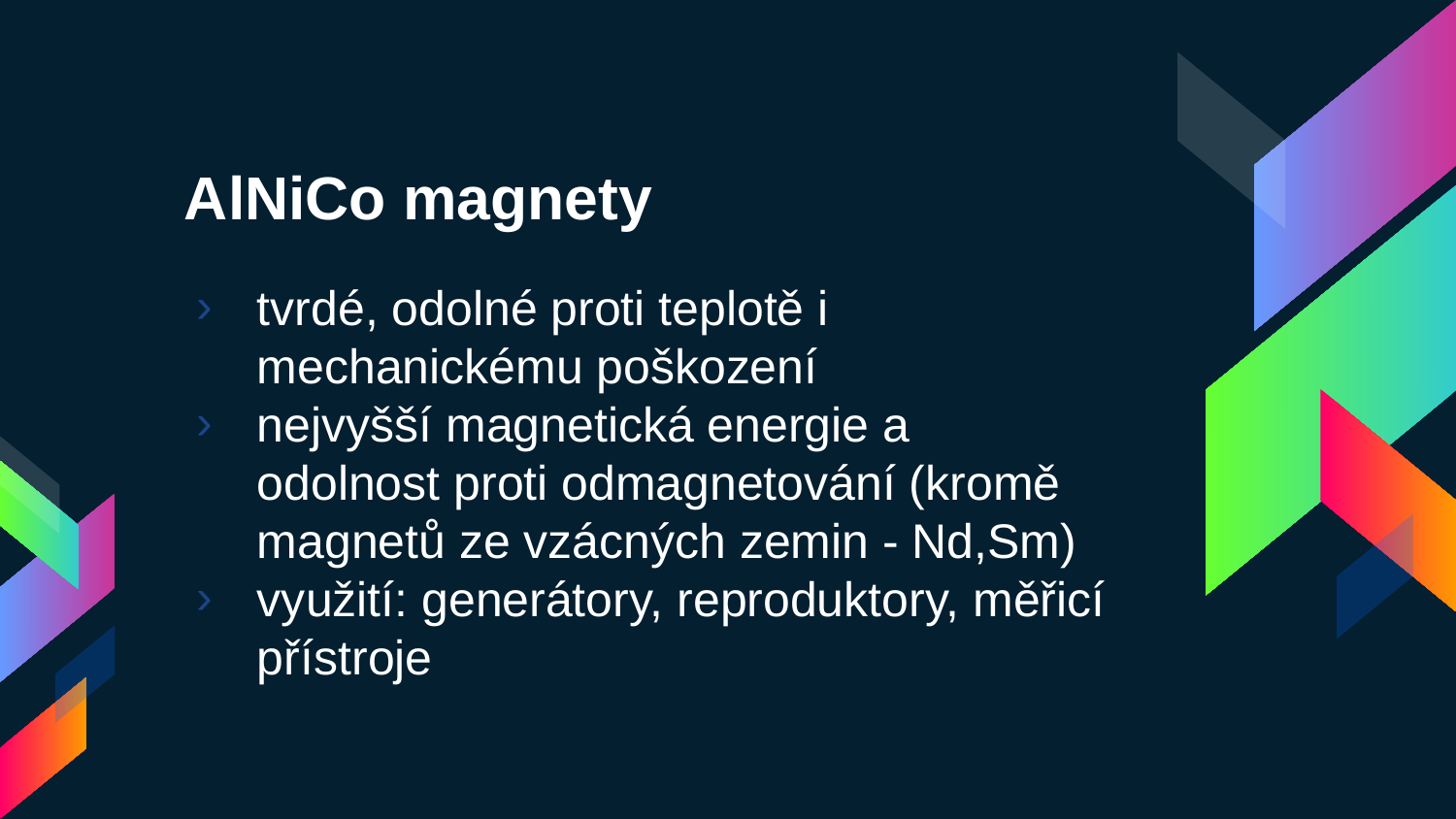

# AlNiCo magnety
tvrdé, odolné proti teplotě i mechanickému poškození
nejvyšší magnetická energie a odolnost proti odmagnetování (kromě magnetů ze vzácných zemin - Nd,Sm)
využití: generátory, reproduktory, měřicí přístroje